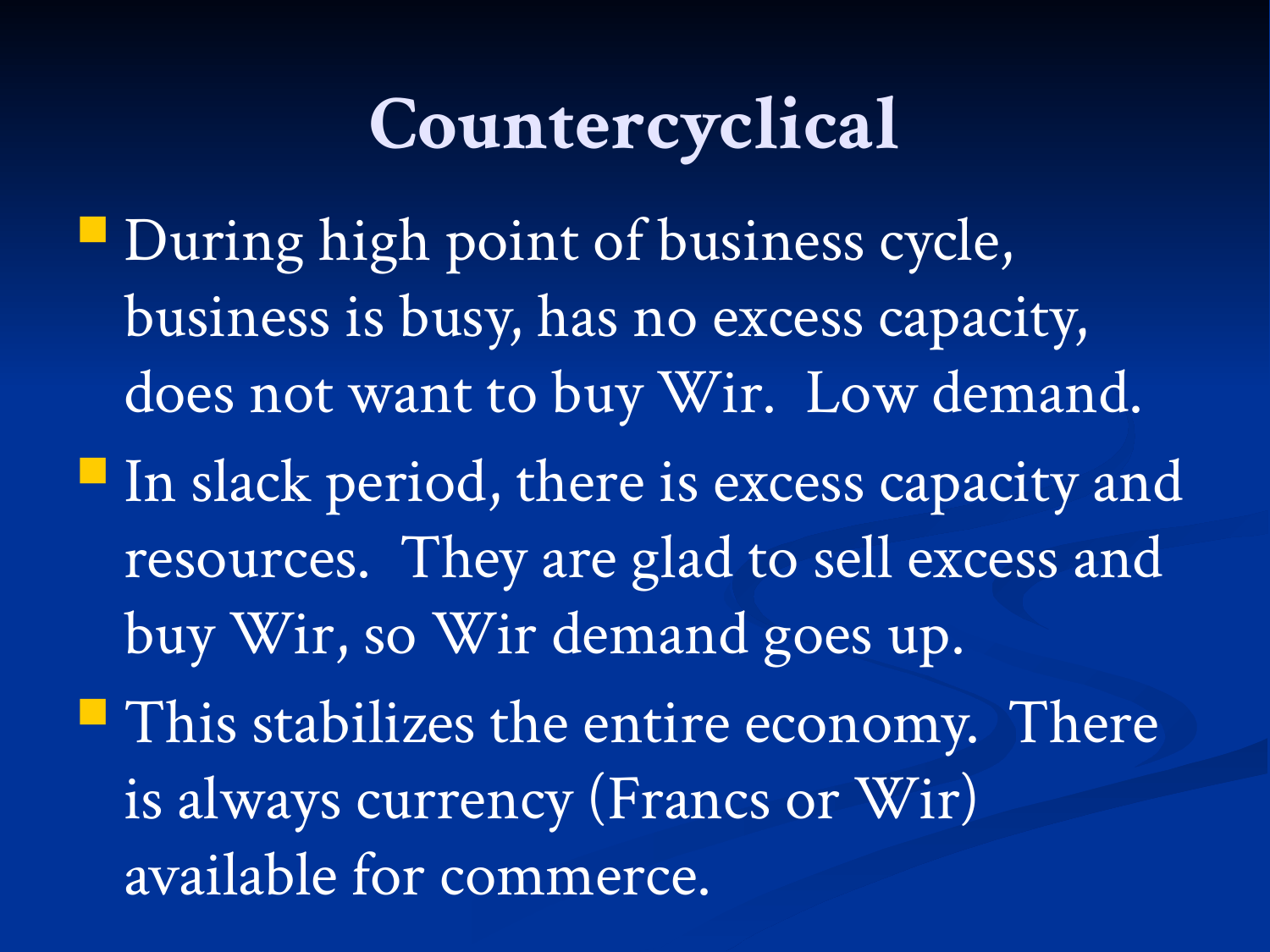

# Countercyclical
During high point of business cycle, business is busy, has no excess capacity, does not want to buy Wir.  Low demand.
In slack period, there is excess capacity and resources.  They are glad to sell excess and buy Wir, so Wir demand goes up.
This stabilizes the entire economy.  There is always currency (Francs or Wir) available for commerce.